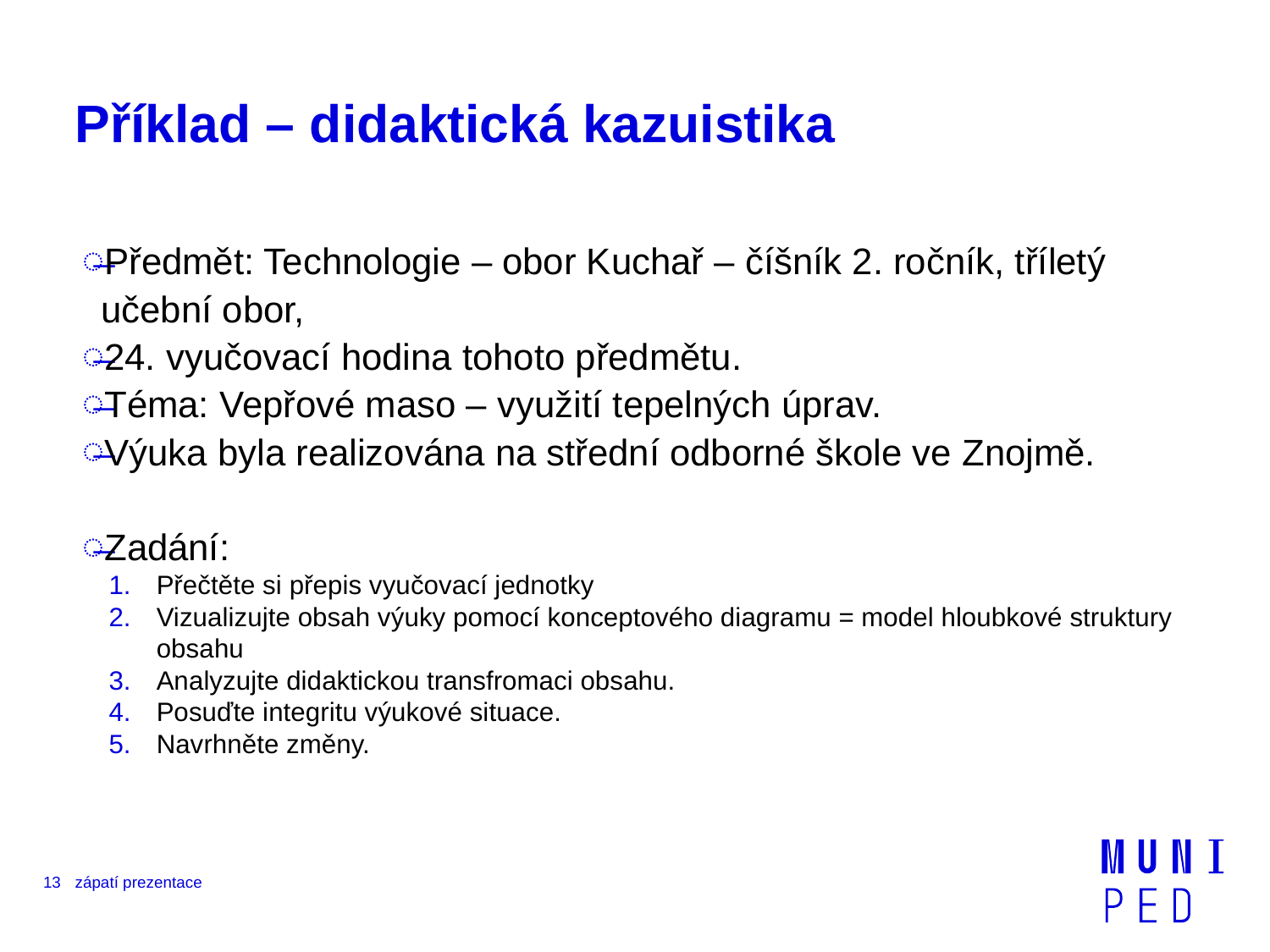

# Příklad – didaktická kazuistika
Předmět: Technologie – obor Kuchař – číšník 2. ročník, tříletý učební obor,
24. vyučovací hodina tohoto předmětu.
Téma: Vepřové maso – využití tepelných úprav.
Výuka byla realizována na střední odborné škole ve Znojmě.

Zadání:
Přečtěte si přepis vyučovací jednotky
Vizualizujte obsah výuky pomocí konceptového diagramu = model hloubkové struktury obsahu
Analyzujte didaktickou transfromaci obsahu.
Posuďte integritu výukové situace.
Navrhněte změny.

13
zápatí prezentace